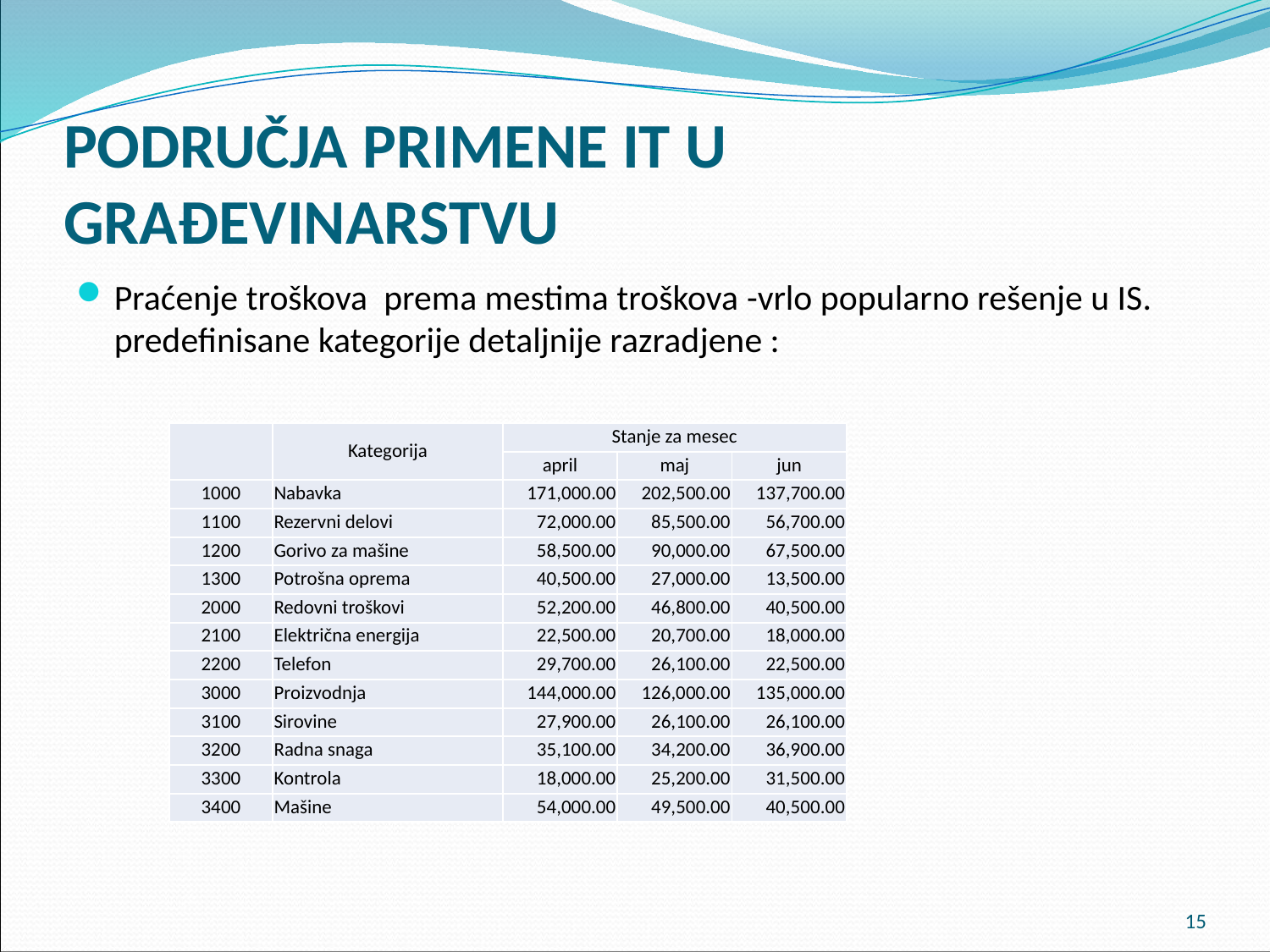

# PODRUČJA PRIMENE IT U GRAĐEVINARSTVU
Praćenje troškova  prema mestima troškova -vrlo popularno rešenje u IS. predefinisane kategorije detaljnije razradjene :

|  | Kategorija | Stanje za mesec |  |  |
| --- | --- | --- | --- | --- |
|  |  | april | maj | jun |
| 1000 | Nabavka | 171,000.00 | 202,500.00 | 137,700.00 |
| 1100 | Rezervni delovi | 72,000.00 | 85,500.00 | 56,700.00 |
| 1200 | Gorivo za mašine | 58,500.00 | 90,000.00 | 67,500.00 |
| 1300 | Potrošna oprema | 40,500.00 | 27,000.00 | 13,500.00 |
| 2000 | Redovni troškovi | 52,200.00 | 46,800.00 | 40,500.00 |
| 2100 | Električna energija | 22,500.00 | 20,700.00 | 18,000.00 |
| 2200 | Telefon | 29,700.00 | 26,100.00 | 22,500.00 |
| 3000 | Proizvodnja | 144,000.00 | 126,000.00 | 135,000.00 |
| 3100 | Sirovine | 27,900.00 | 26,100.00 | 26,100.00 |
| 3200 | Radna snaga | 35,100.00 | 34,200.00 | 36,900.00 |
| 3300 | Kontrola | 18,000.00 | 25,200.00 | 31,500.00 |
| 3400 | Mašine | 54,000.00 | 49,500.00 | 40,500.00 |
15